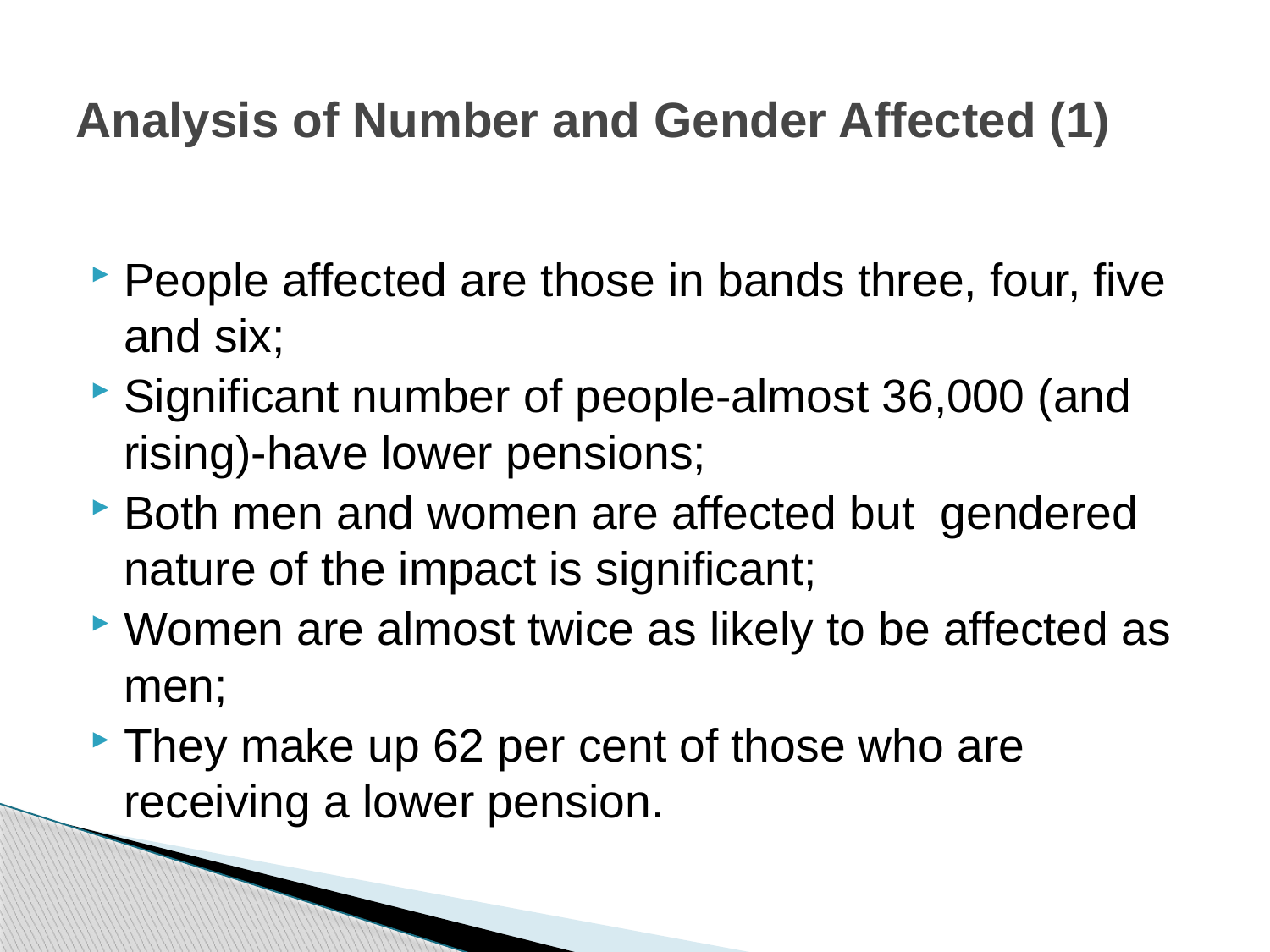

# Analysis of Number and Gender Affected (1)

People affected are those in bands three, four, five and six;
Significant number of people-almost 36,000 (and rising)-have lower pensions;
Both men and women are affected but  gendered nature of the impact is significant;
Women are almost twice as likely to be affected as men;
They make up 62 per cent of those who are receiving a lower pension.